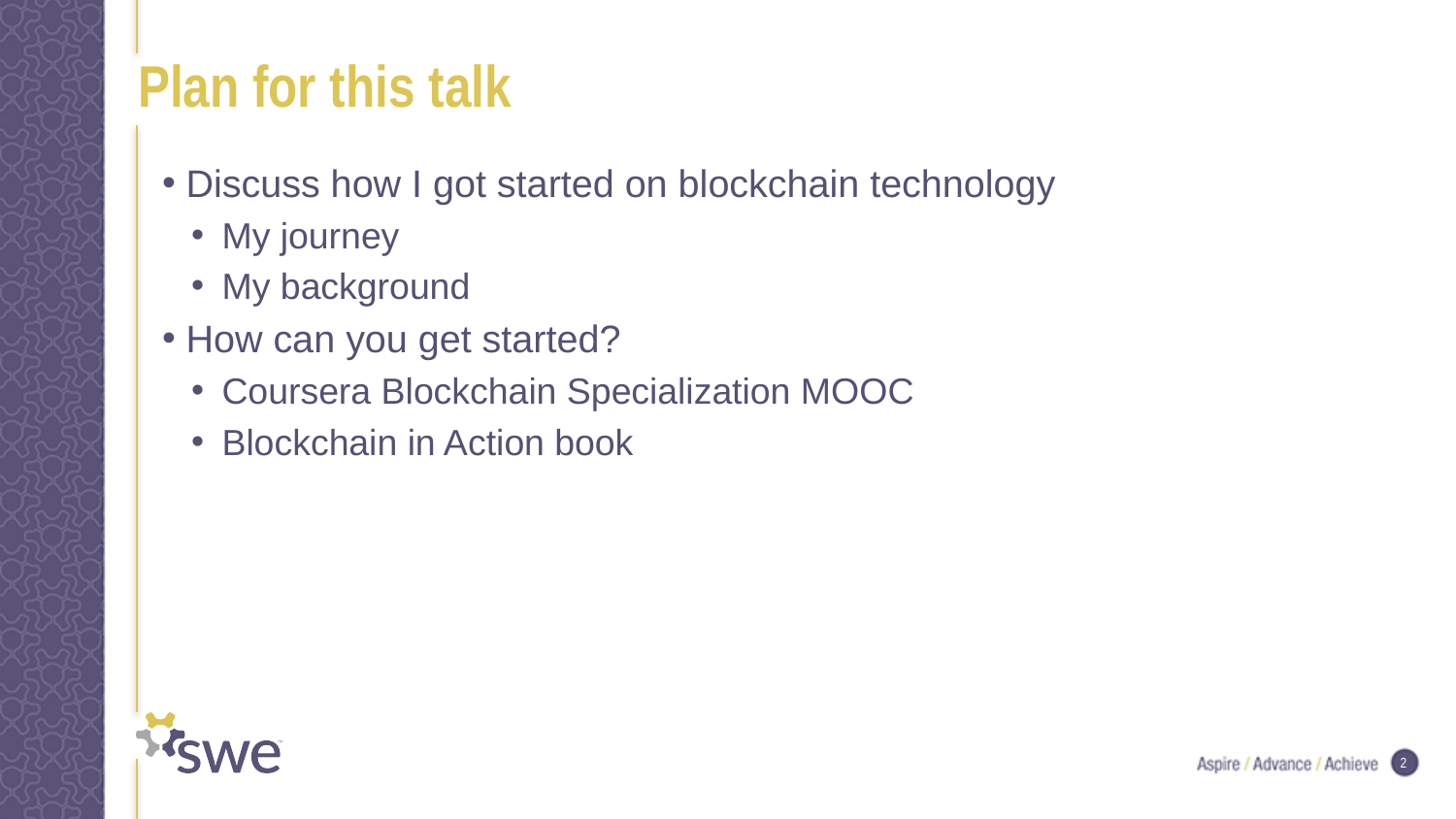

# Plan for this talk
 Discuss how I got started on blockchain technology
My journey
My background
 How can you get started?
Coursera Blockchain Specialization MOOC
Blockchain in Action book